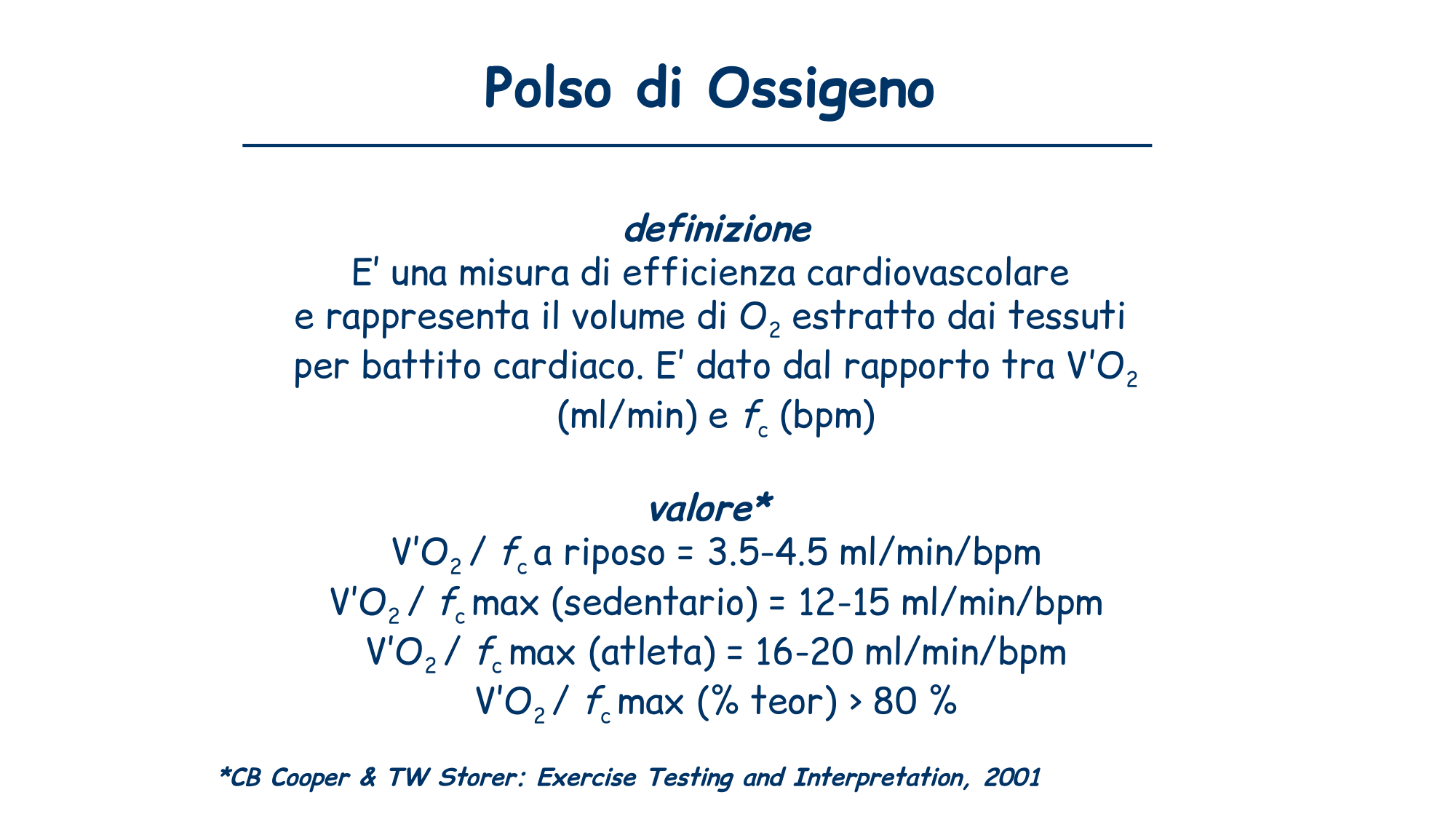

Polso di Ossigeno

definizione
E’ una misura di efficienza cardiovascolare
e rappresenta il volume di O2 estratto dai tessuti
per battito cardiaco. E’ dato dal rapporto tra V’O2
(ml/min) e fc (bpm)

valore*
V’O2 / fc a riposo = 3.5-4.5 ml/min/bpm
V’O2 / fc max (sedentario) = 12-15 ml/min/bpm
V’O2 / fc max (atleta) = 16-20 ml/min/bpm
V’O2 / fc max (% teor) > 80 %

*CB Cooper & TW Storer: Exercise Testing and Interpretation, 2001